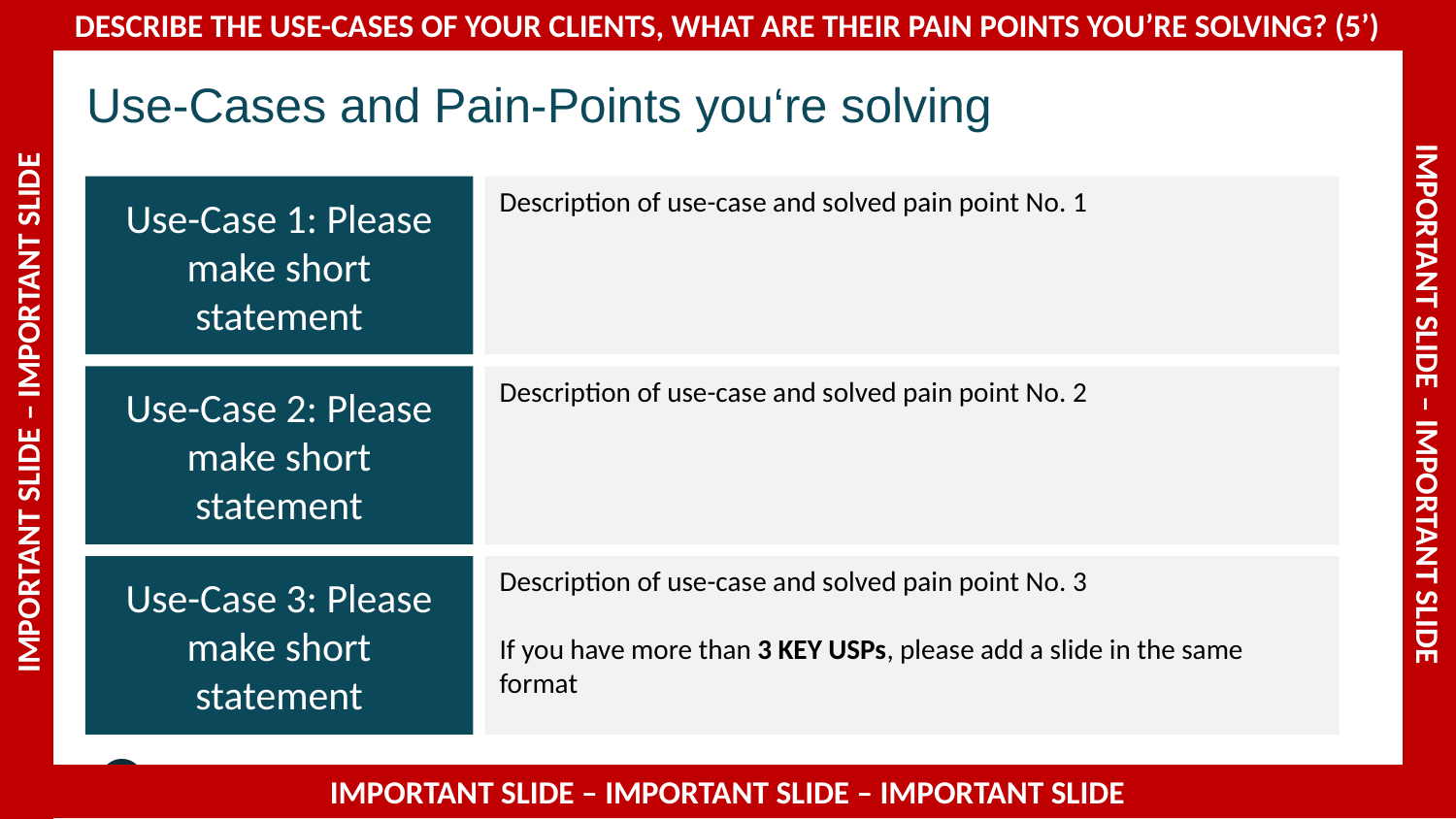

DESCRIBE THE USE-CASES OF YOUR CLIENTS, WHAT ARE THEIR PAIN POINTS YOU’RE SOLVING? (5’)
# Use-Cases and Pain-Points you‘re solving
Use-Case 1: Please make short statement
Description of use-case and solved pain point No. 1
Use-Case 2: Please make short statement
Description of use-case and solved pain point No. 2
IMPORTANT SLIDE – IMPORTANT SLIDE
IMPORTANT SLIDE – IMPORTANT SLIDE
Use-Case 3: Please make short statement
Description of use-case and solved pain point No. 3

If you have more than 3 KEY USPs, please add a slide in the same format
www.bexio.com
4
IMPORTANT SLIDE – IMPORTANT SLIDE – IMPORTANT SLIDE